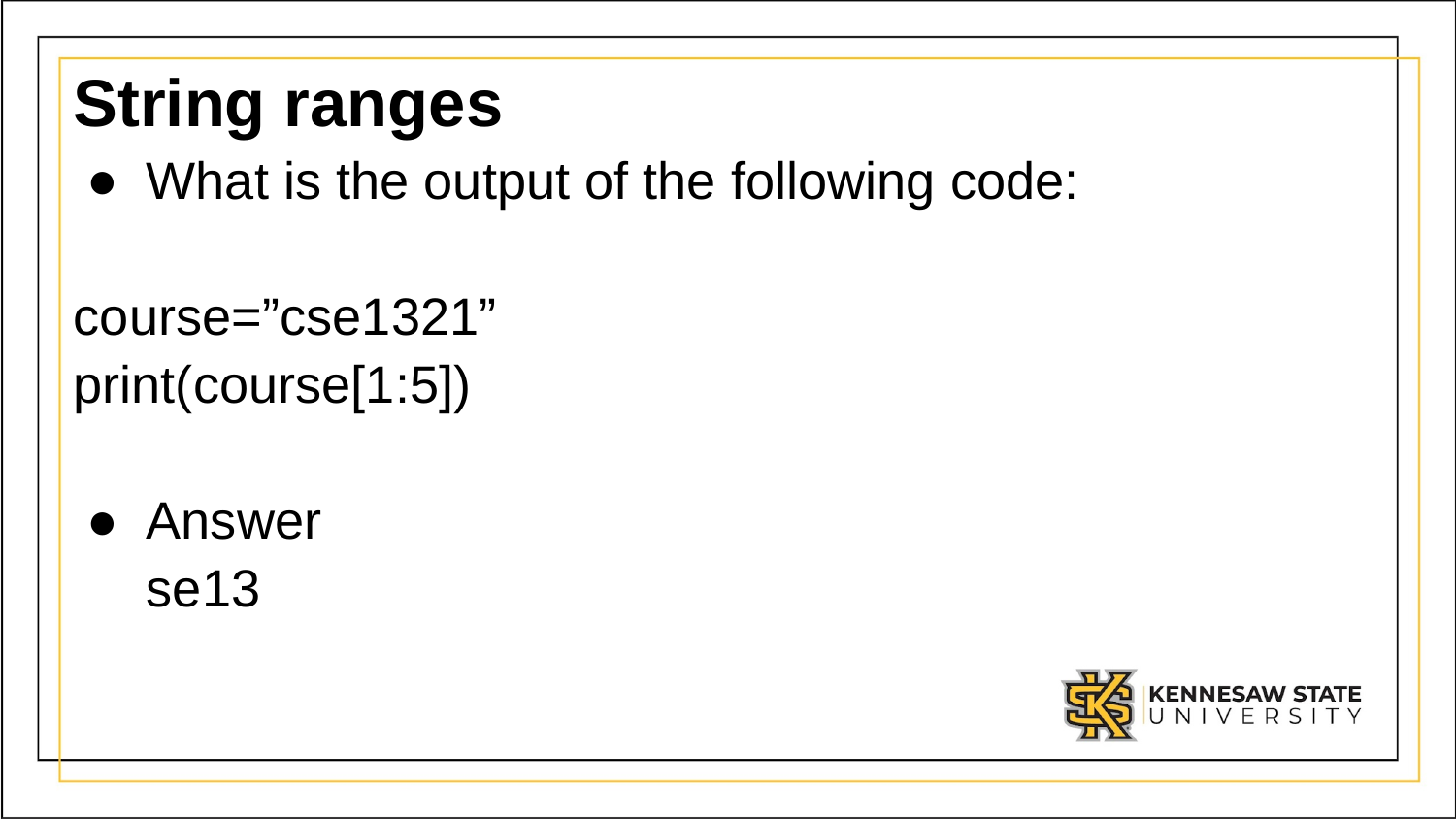

# String ranges
What is the output of the following code:

course=”cse1321”
print(course[1:5])

Answer
se13